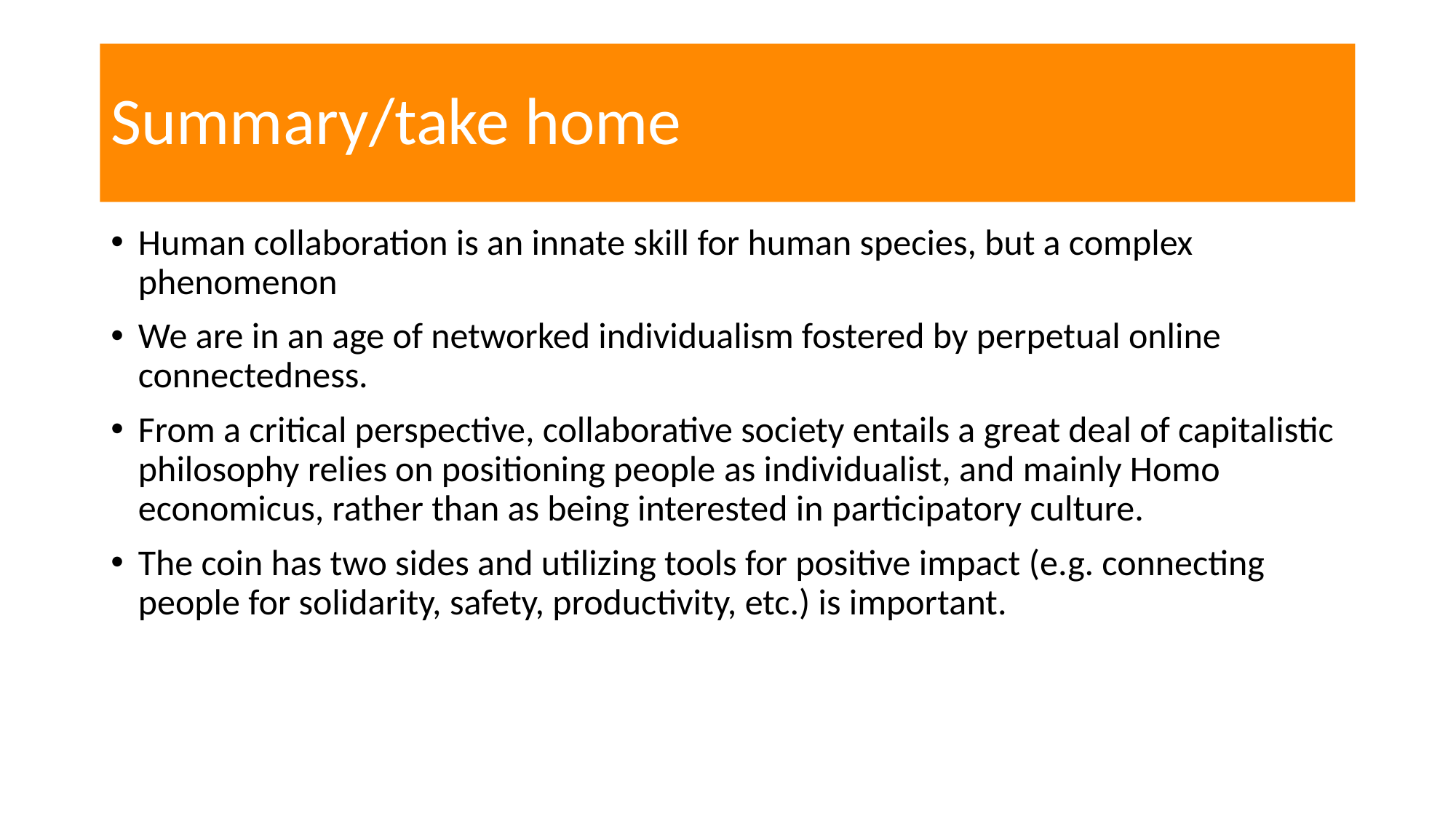

# Summary/take home
Human collaboration is an innate skill for human species, but a complex phenomenon
We are in an age of networked individualism fostered by perpetual online connectedness.
From a critical perspective, collaborative society entails a great deal of capitalistic philosophy relies on positioning people as individualist, and mainly Homo economicus, rather than as being interested in participatory culture.
The coin has two sides and utilizing tools for positive impact (e.g. connecting people for solidarity, safety, productivity, etc.) is important.